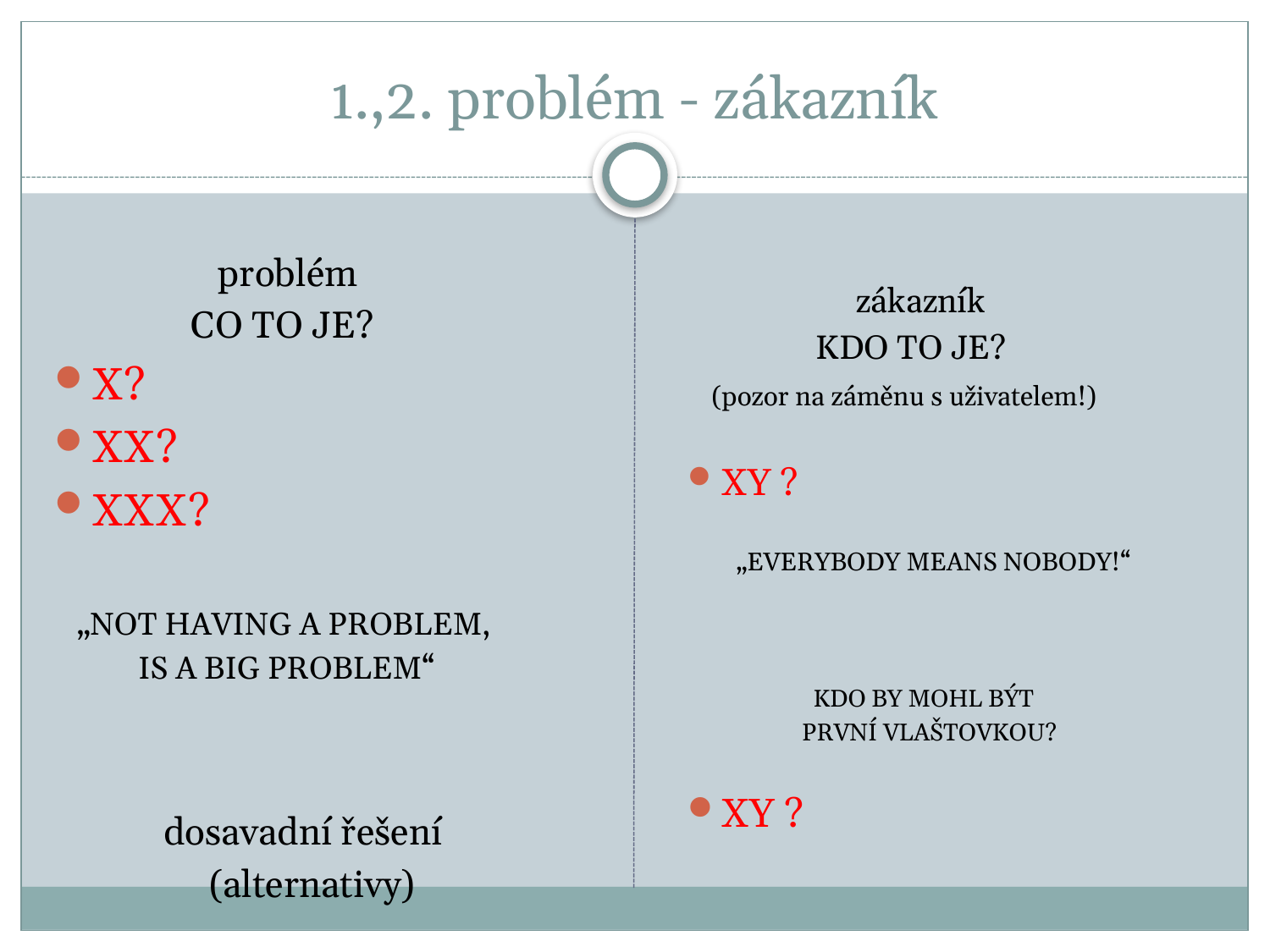

# 1.,2. problém - zákazník

                  problém
               CO TO JE?
X?
XX?
XXX?

   „NOT HAVING A PROBLEM,
           IS A BIG PROBLEM“

            dosavadní řešení
                 (alternativy)

                     zákazník
                KDO TO JE?
   (pozor na záměnu s uživatelem!)

XY ?

        „EVERYBODY MEANS NOBODY!“

                      KDO BY MOHL BÝT
                    PRVNÍ VLAŠTOVKOU?

XY ?